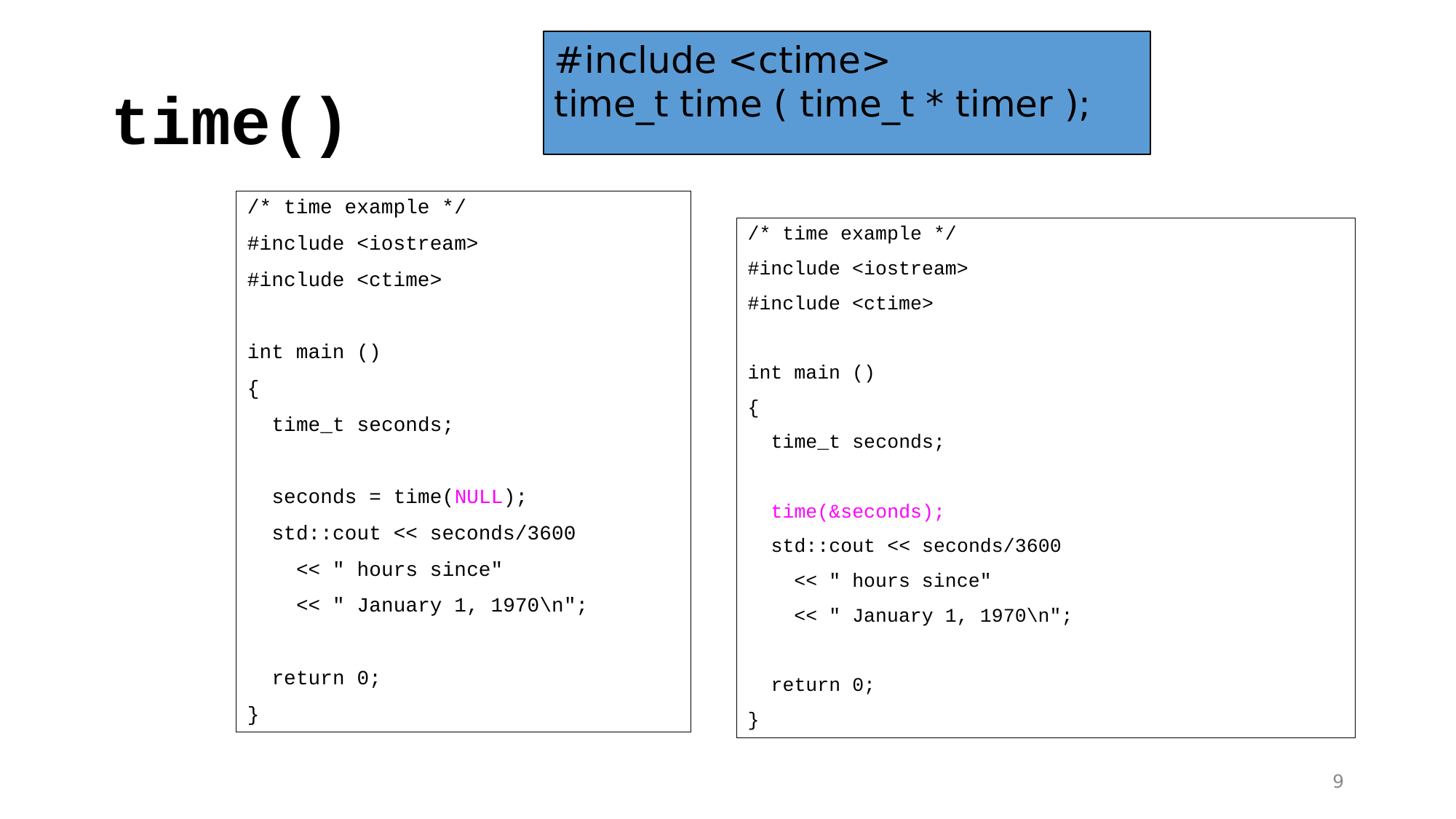

#include <ctime>
time_t time ( time_t * timer );
# time()
/* time example */
#include <iostream>
#include <ctime>

int main ()
{
  time_t seconds;

  seconds = time(NULL);
  std::cout << seconds/3600
    << " hours since"
    << " January 1, 1970\n";

  return 0;
}
/* time example */
#include <iostream>
#include <ctime>

int main ()
{
  time_t seconds;

  time(&seconds);
  std::cout << seconds/3600
    << " hours since"
    << " January 1, 1970\n";

  return 0;
}
9